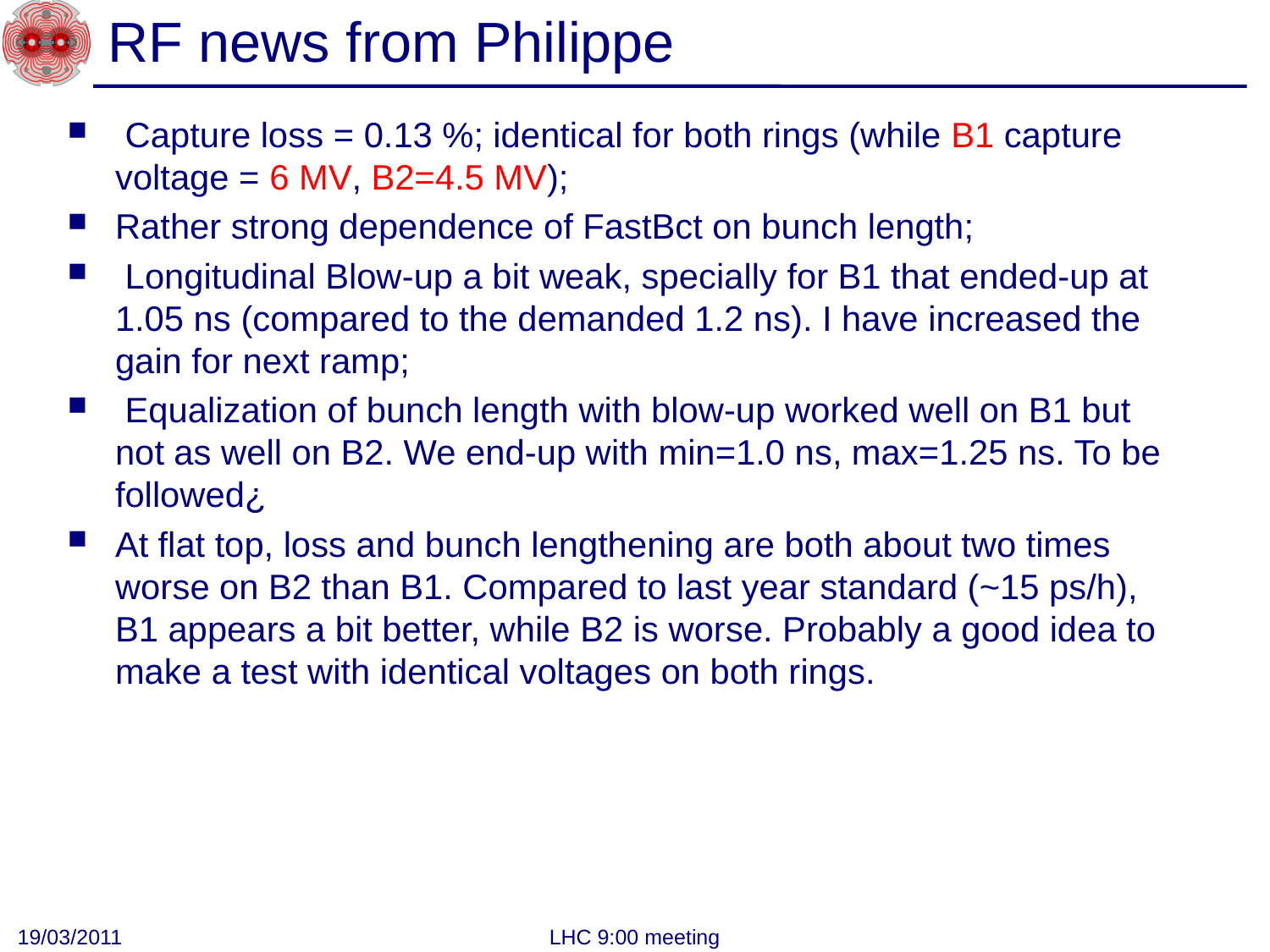

# RF news from Philippe
 Capture loss = 0.13 %; identical for both rings (while B1 capture voltage = 6 MV, B2=4.5 MV);
Rather strong dependence of FastBct on bunch length;
 Longitudinal Blow-up a bit weak, specially for B1 that ended-up at 1.05 ns (compared to the demanded 1.2 ns). I have increased the gain for next ramp;
 Equalization of bunch length with blow-up worked well on B1 but not as well on B2. We end-up with min=1.0 ns, max=1.25 ns. To be followed¿
At flat top, loss and bunch lengthening are both about two times worse on B2 than B1. Compared to last year standard (~15 ps/h), B1 appears a bit better, while B2 is worse. Probably a good idea to make a test with identical voltages on both rings.
19/03/2011
LHC 9:00 meeting